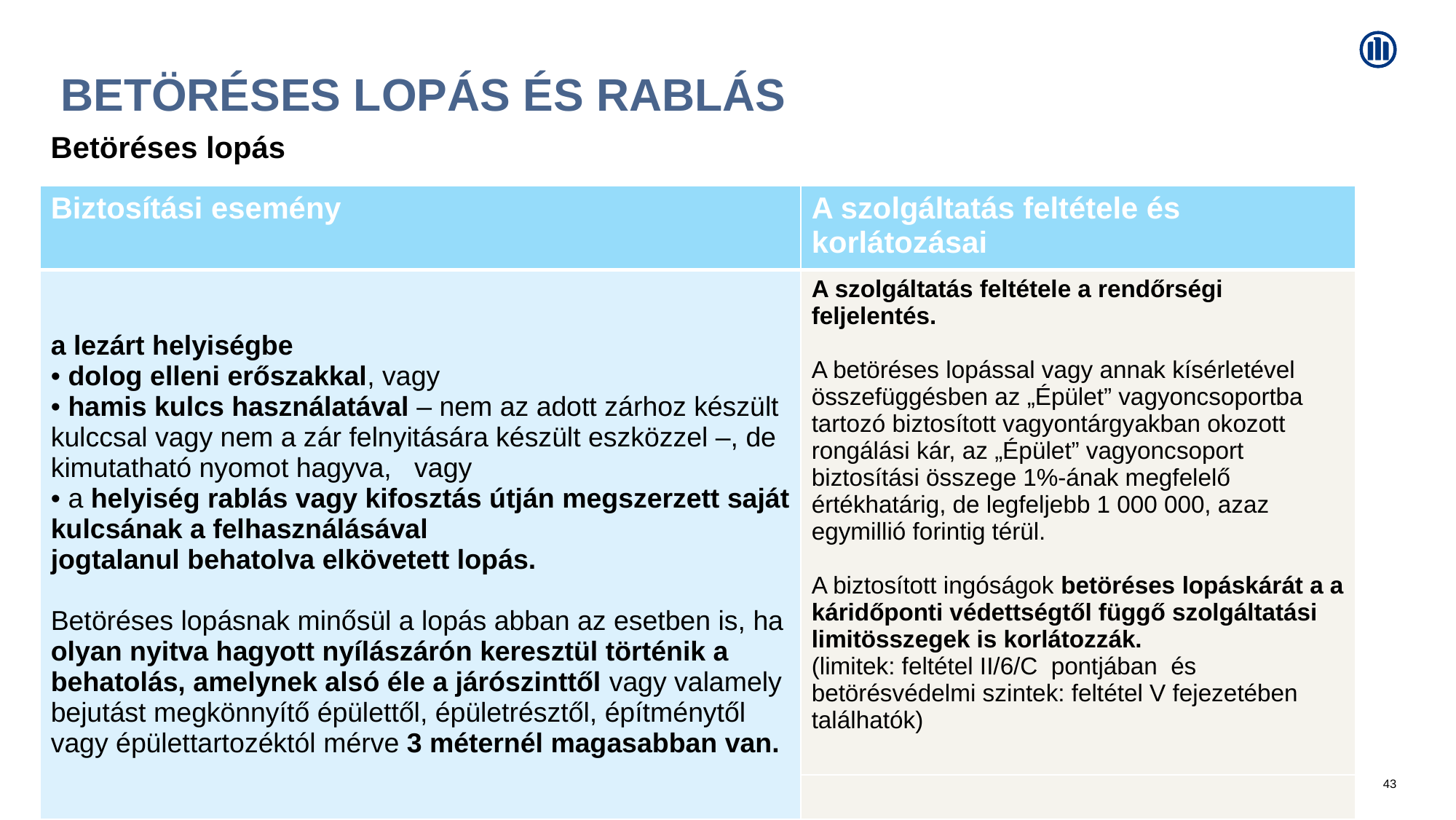

# Betöréses lopás és rablás
Betöréses lopás
| Biztosítási esemény | A szolgáltatás feltétele és korlátozásai |
| --- | --- |
| a lezárt helyiségbe • dolog elleni erőszakkal, vagy • hamis kulcs használatával – nem az adott zárhoz készült kulccsal vagy nem a zár felnyitására készült eszközzel –, de kimutatható nyomot hagyva, vagy • a helyiség rablás vagy kifosztás útján megszerzett saját kulcsának a felhasználásával jogtalanul behatolva elkövetett lopás. Betöréses lopásnak minősül a lopás abban az esetben is, ha olyan nyitva hagyott nyílászárón keresztül történik a behatolás, amelynek alsó éle a járószinttől vagy valamely bejutást megkönnyítő épülettől, épületrésztől, építménytől vagy épülettartozéktól mérve 3 méternél magasabban van. | A szolgáltatás feltétele a rendőrségi feljelentés. A betöréses lopással vagy annak kísérletével összefüggésben az „Épület” vagyoncsoportba tartozó biztosított vagyontárgyakban okozott rongálási kár, az „Épület” vagyoncsoport biztosítási összege 1%-ának megfelelő értékhatárig, de legfeljebb 1 000 000, azaz egymillió forintig térül. A biztosított ingóságok betöréses lopáskárát a a káridőponti védettségtől függő szolgáltatási limitösszegek is korlátozzák. (limitek: feltétel II/6/C pontjában és betörésvédelmi szintek: feltétel V fejezetében találhatók) |
|  |  |
43